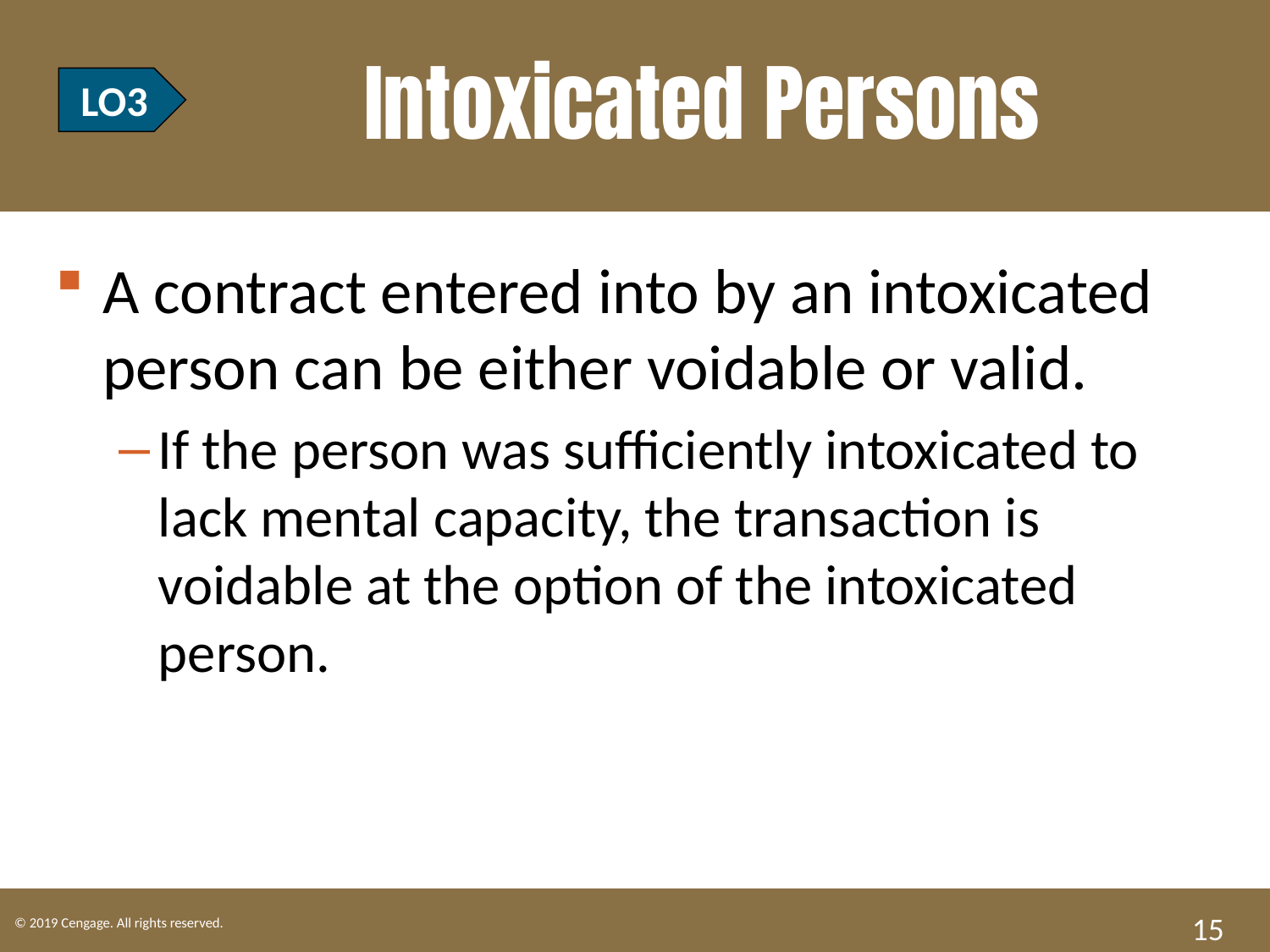

LO3            Intoxicated Persons
LO3
A contract entered into by an intoxicated person can be either voidable or valid.
If the person was sufficiently intoxicated to lack mental capacity, the transaction is voidable at the option of the intoxicated person.
15